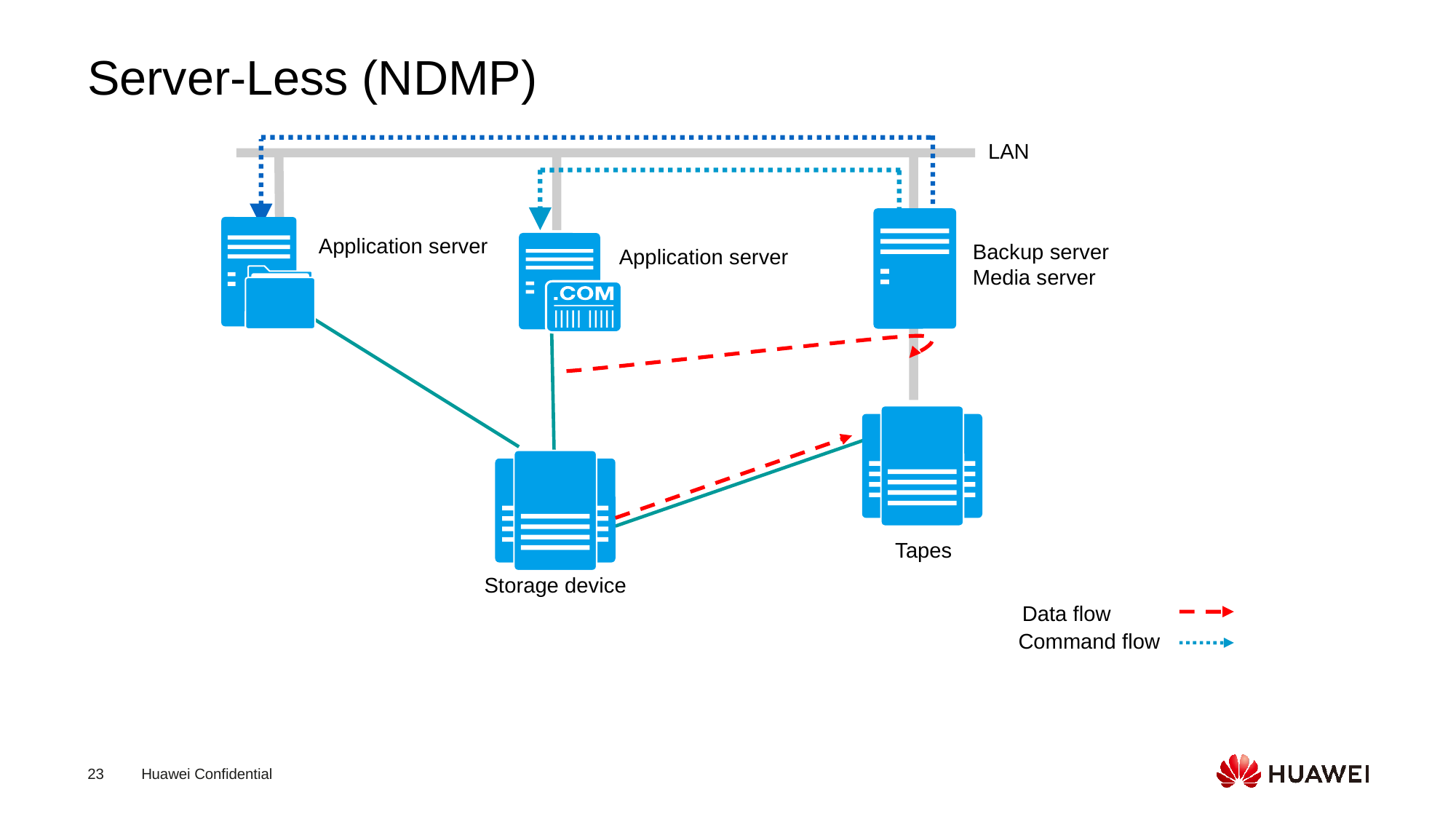

# Server-Less (NDMP)
LAN

Application server

Backup server
Media server
Application server

Tapes
Storage device
Data flow

Command flow